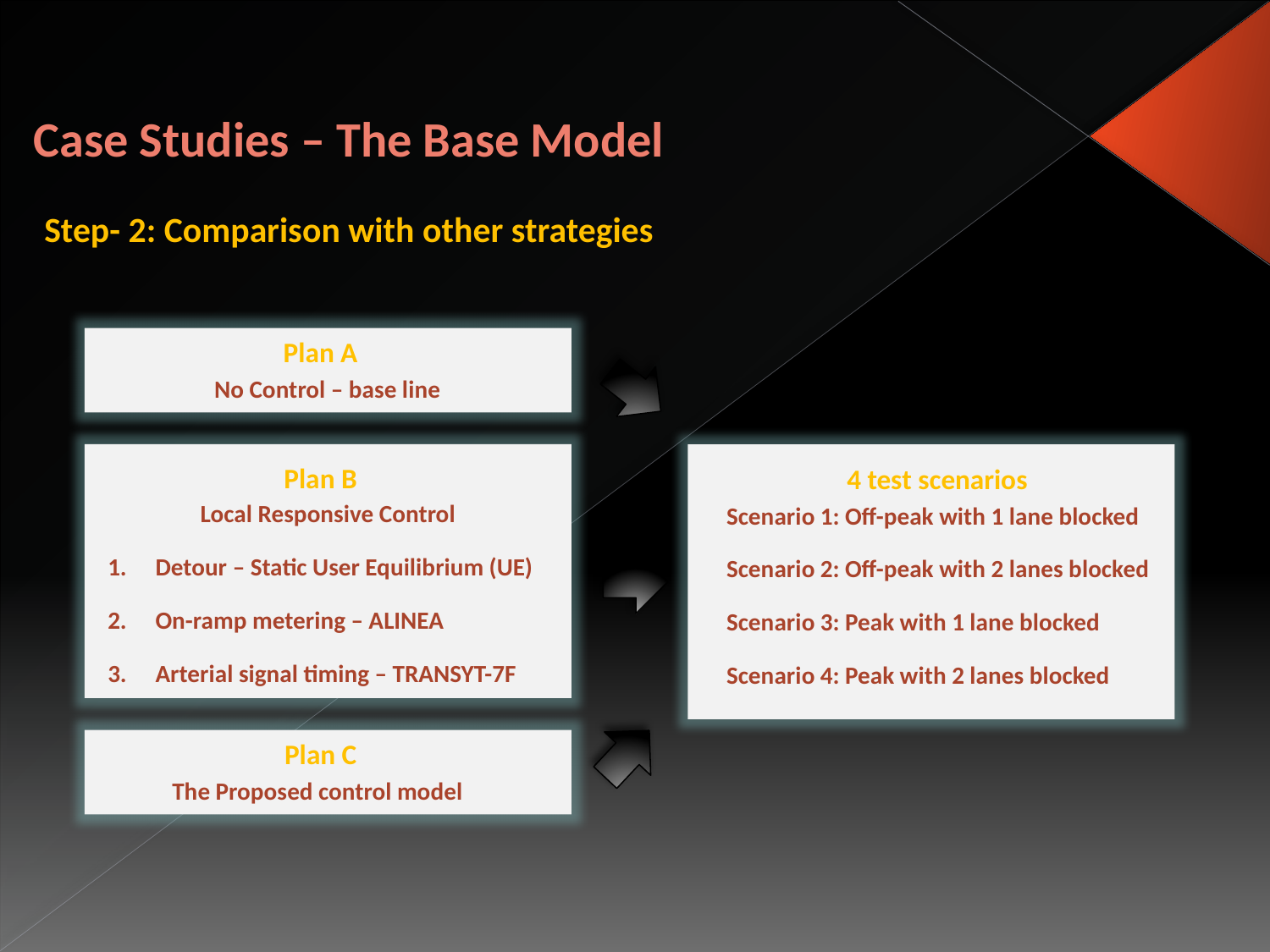

# Case Studies – The Base Model
Step- 2: Comparison with other strategies

Plan A
No Control – base line

Plan B
Local Responsive Control

Detour – Static User Equilibrium (UE)

On-ramp metering – ALINEA

Arterial signal timing – TRANSYT-7F

4 test scenarios
Scenario 1: Off-peak with 1 lane blocked

Scenario 2: Off-peak with 2 lanes blocked

Scenario 3: Peak with 1 lane blocked

Scenario 4: Peak with 2 lanes blocked

Plan C
The Proposed control model